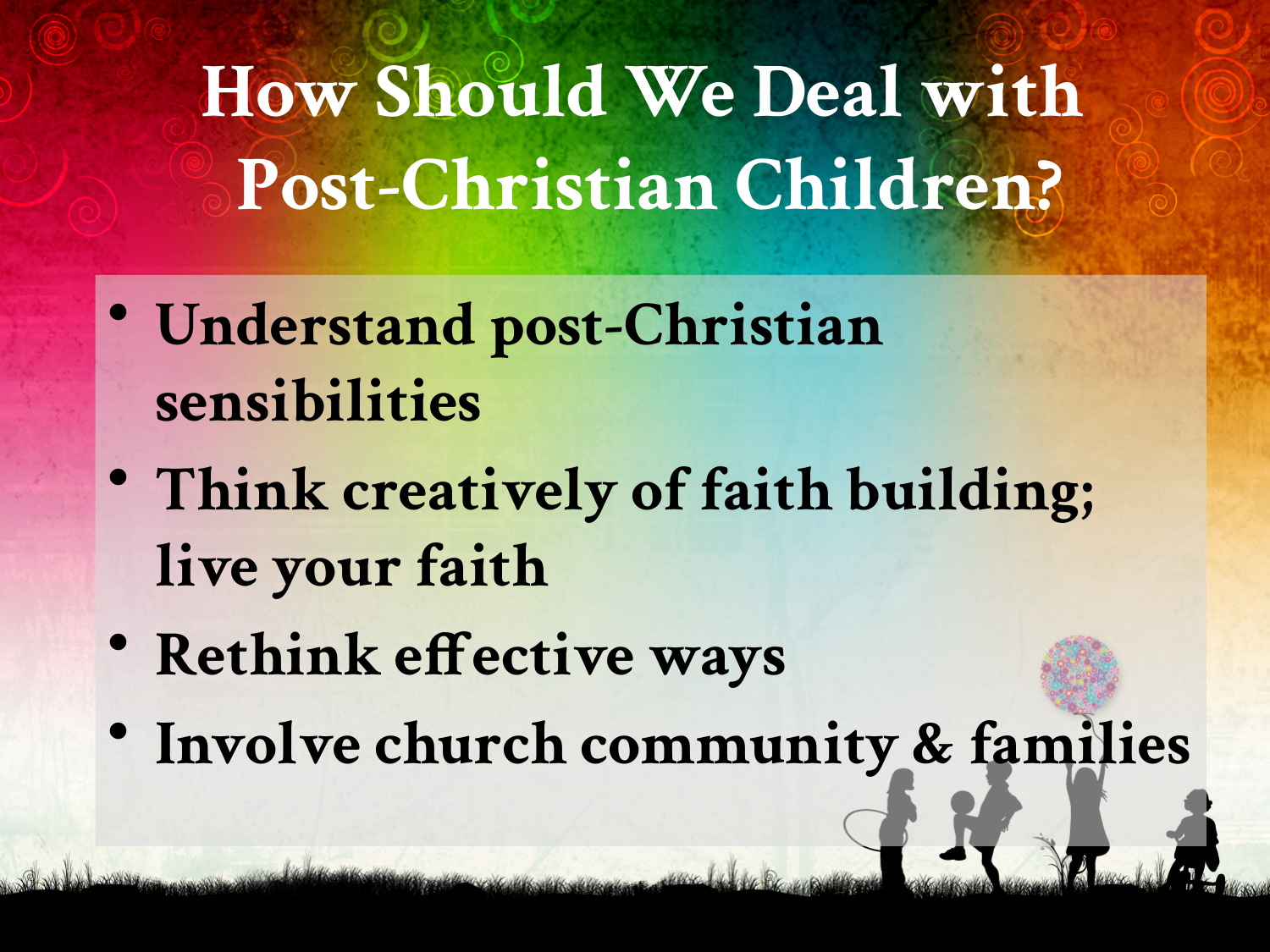

# How Should We Deal with Post-Christian Children?
Understand post-Christian sensibilities
Think creatively of faith building; live your faith
Rethink effective ways
Involve church community & families